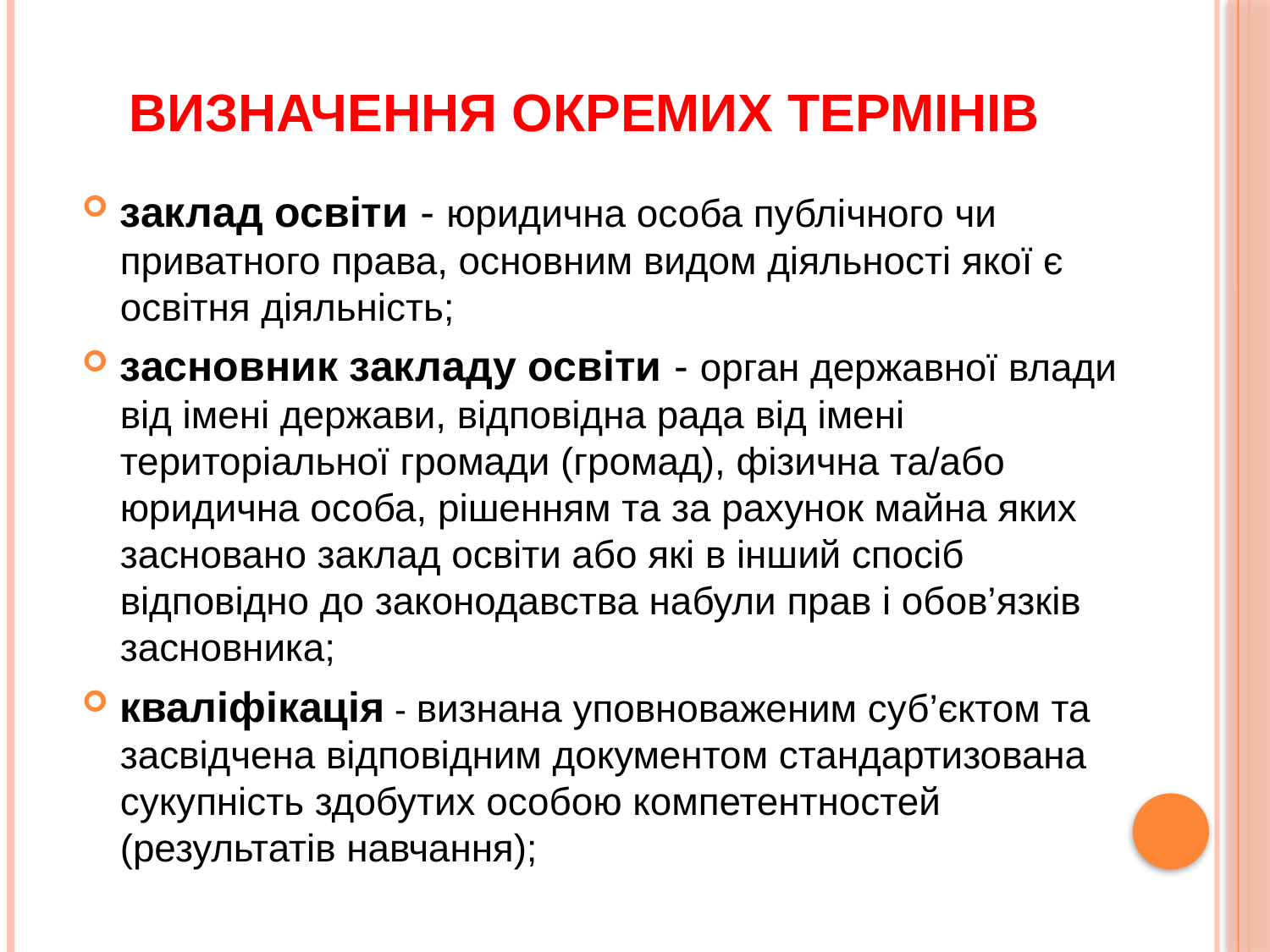

# Визначення окремих термінів
заклад освіти - юридична особа публічного чи приватного права, основним видом діяльності якої є освітня діяльність;
засновник закладу освіти - орган державної влади від імені держави, відповідна рада від імені територіальної громади (громад), фізична та/або юридична особа, рішенням та за рахунок майна яких засновано заклад освіти або які в інший спосіб відповідно до законодавства набули прав і обов’язків засновника;
кваліфікація - визнана уповноваженим суб’єктом та засвідчена відповідним документом стандартизована сукупність здобутих особою компетентностей (результатів навчання);